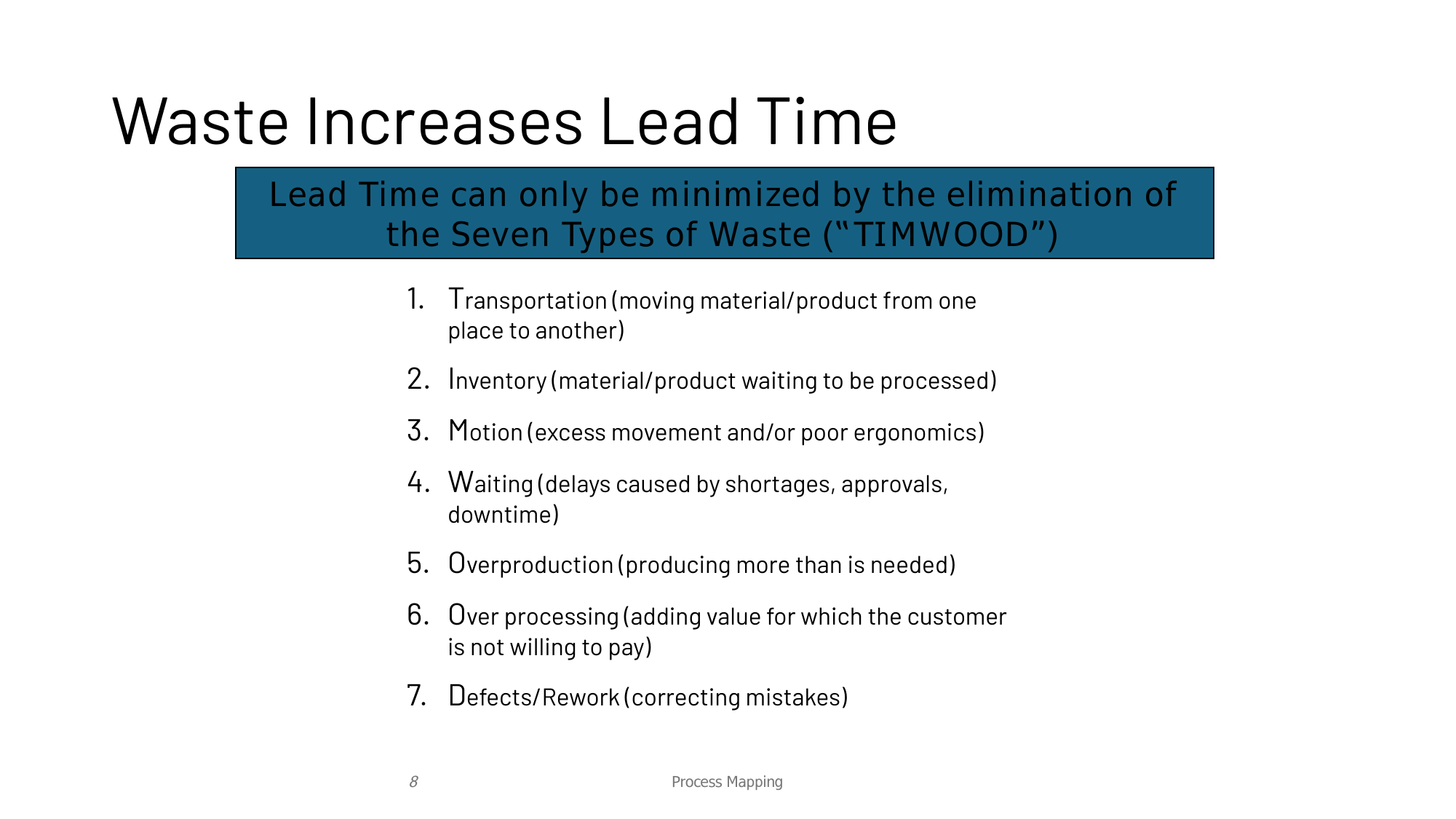

# Waste Increases Lead Time
Lead Time can only be minimized by the elimination of the Seven Types of Waste (“TIMWOOD”)
Transportation (moving material/product from one place to another)
Inventory (material/product waiting to be processed)
Motion (excess movement and/or poor ergonomics)
Waiting (delays caused by shortages, approvals, downtime)
Overproduction (producing more than is needed)
Over processing (adding value for which the customer is not willing to pay)
Defects/Rework (correcting mistakes)

8
Process Mapping